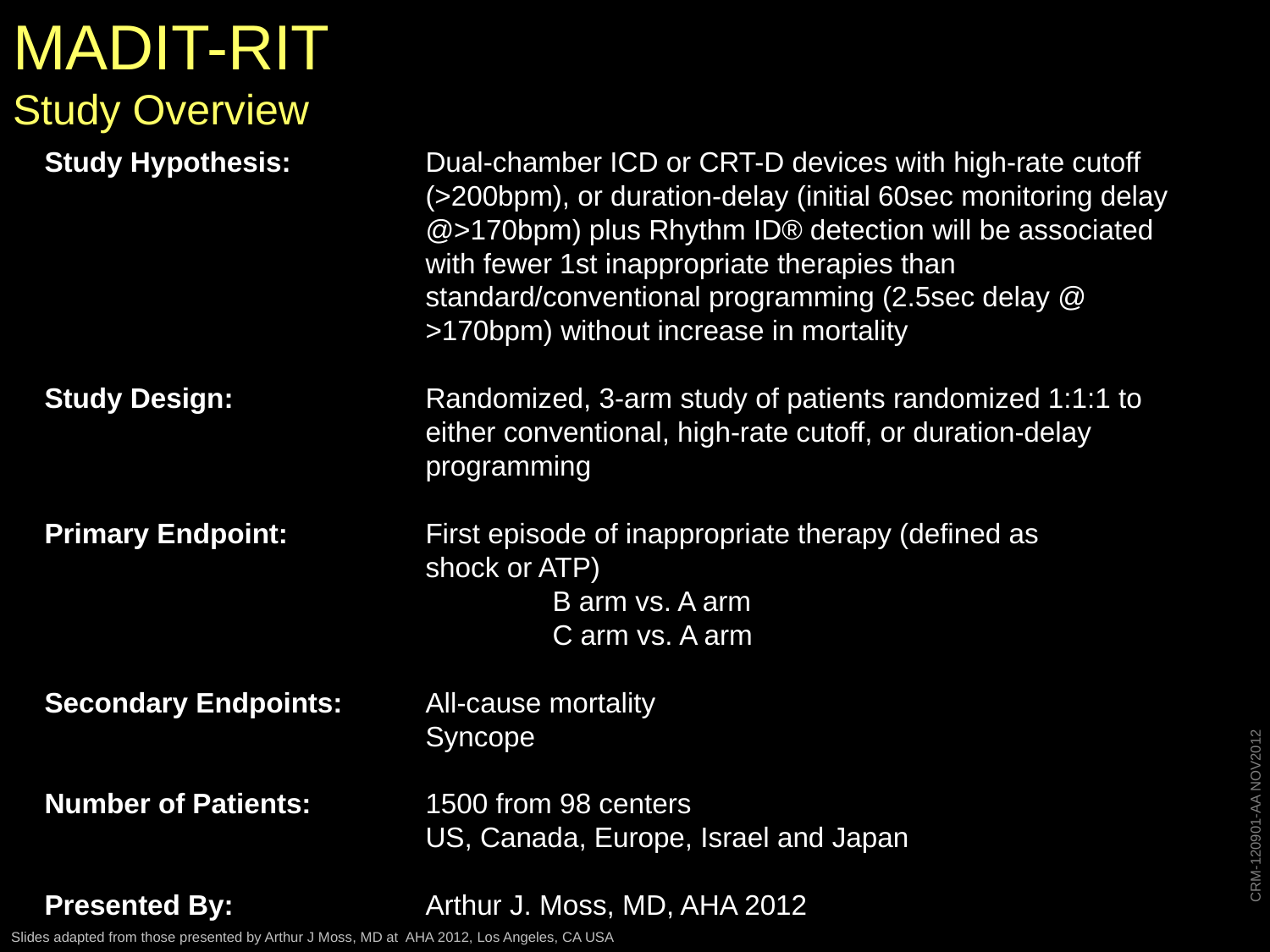

# MADIT-RIT Study Overview
Study Hypothesis:	Dual-chamber ICD or CRT-D devices with high-rate cutoff (>200bpm), or duration-delay (initial 60sec monitoring delay @>170bpm) plus Rhythm ID® detection will be associated with fewer 1st inappropriate therapies than standard/conventional programming (2.5sec delay @ >170bpm) without increase in mortality

Study Design: 	Randomized, 3-arm study of patients randomized 1:1:1 to either conventional, high-rate cutoff, or duration-delay programming

Primary Endpoint:		First episode of inappropriate therapy (defined as
			shock or ATP)
				B arm vs. A arm
				C arm vs. A arm

Secondary Endpoints:	All-cause mortality
			Syncope

Number of Patients: 	1500 from 98 centers
			US, Canada, Europe, Israel and Japan

Presented By:		Arthur J. Moss, MD, AHA 2012